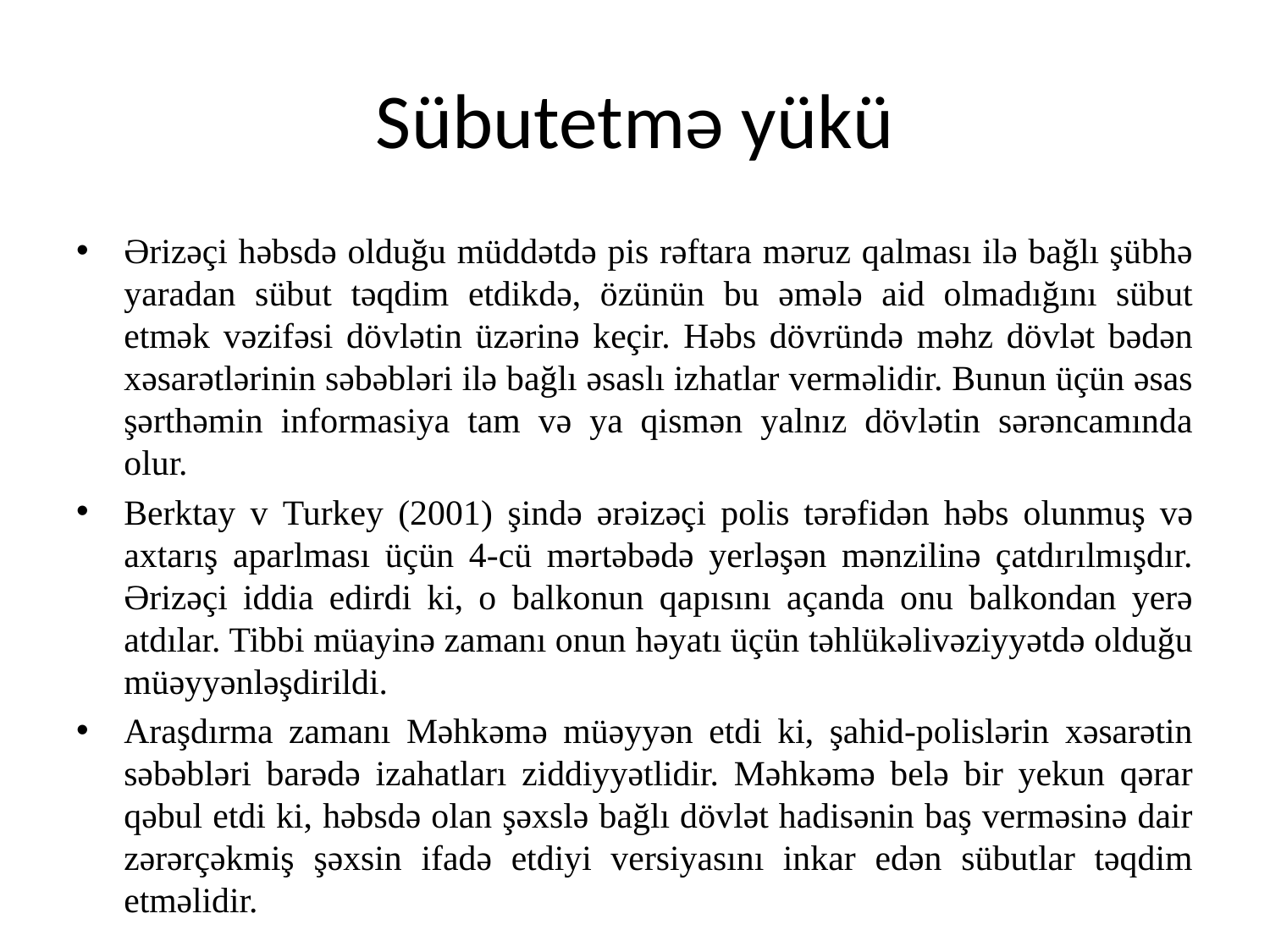

# Sübutetmə yükü
Ərizəçi həbsdə olduğu müddətdə pis rəftara məruz qalması ilə bağlı şübhə yaradan sübut təqdim etdikdə, özünün bu əmələ aid olmadığını sübut etmək vəzifəsi dövlətin üzərinə keçir. Həbs dövründə məhz dövlət bədən xəsarətlərinin səbəbləri ilə bağlı əsaslı izhatlar verməlidir. Bunun üçün əsas şərthəmin informasiya tam və ya qismən yalnız dövlətin sərəncamında olur.
Berktay v Turkey (2001) şində ərəizəçi polis tərəfidən həbs olunmuş və axtarış aparlması üçün 4-cü mərtəbədə yerləşən mənzilinə çatdırılmışdır. Ərizəçi iddia edirdi ki, o balkonun qapısını açanda onu balkondan yerə atdılar. Tibbi müayinə zamanı onun həyatı üçün təhlükəlivəziyyətdə olduğu müəyyənləşdirildi.
Araşdırma zamanı Məhkəmə müəyyən etdi ki, şahid-polislərin xəsarətin səbəbləri barədə izahatları ziddiyyətlidir. Məhkəmə belə bir yekun qərar qəbul etdi ki, həbsdə olan şəxslə bağlı dövlət hadisənin baş verməsinə dair zərərçəkmiş şəxsin ifadə etdiyi versiyasını inkar edən sübutlar təqdim etməlidir.